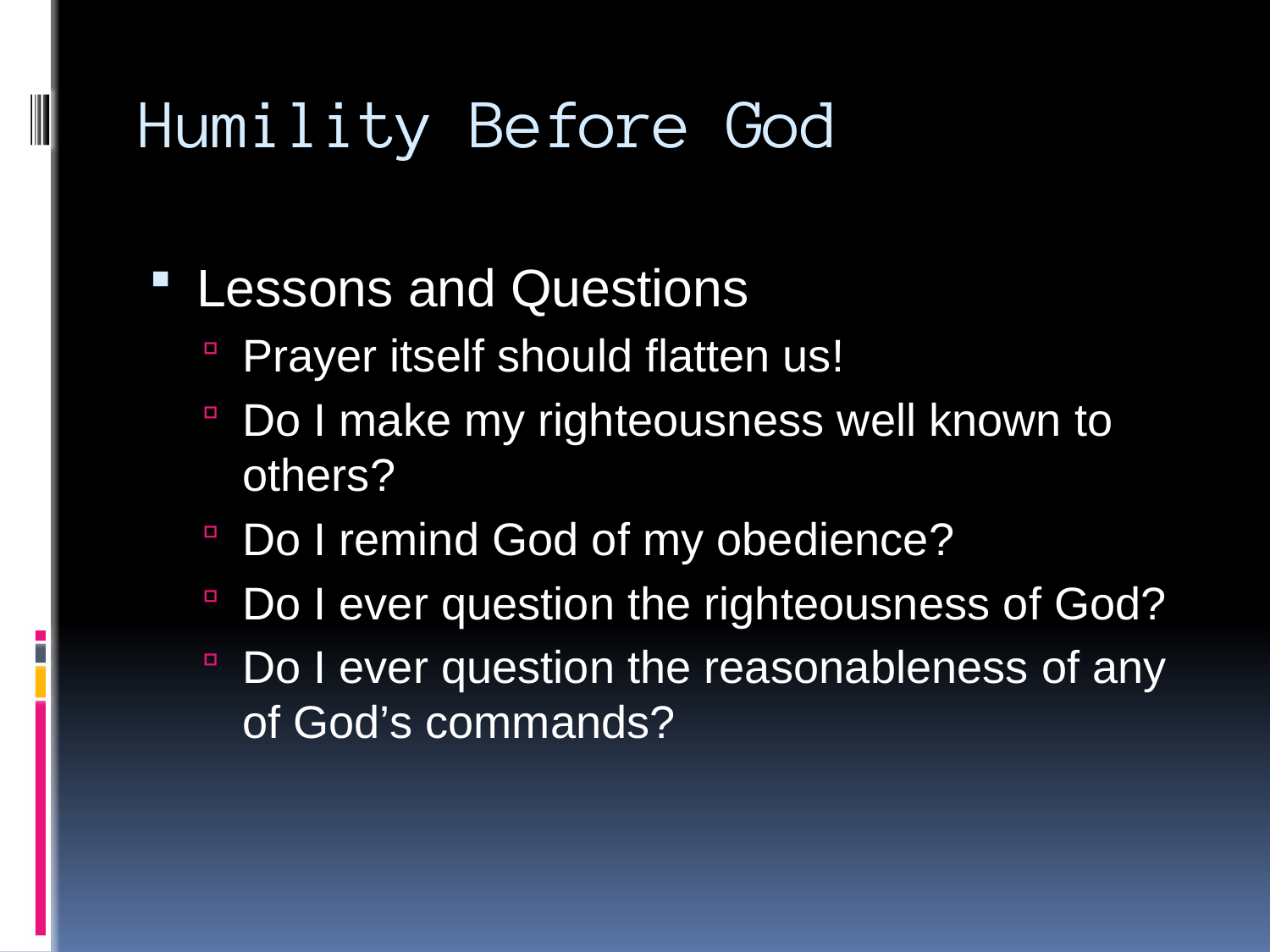

# Humility Before God
Lessons and Questions
Prayer itself should flatten us!
Do I make my righteousness well known to others?
Do I remind God of my obedience?
Do I ever question the righteousness of God?
Do I ever question the reasonableness of any of God’s commands?